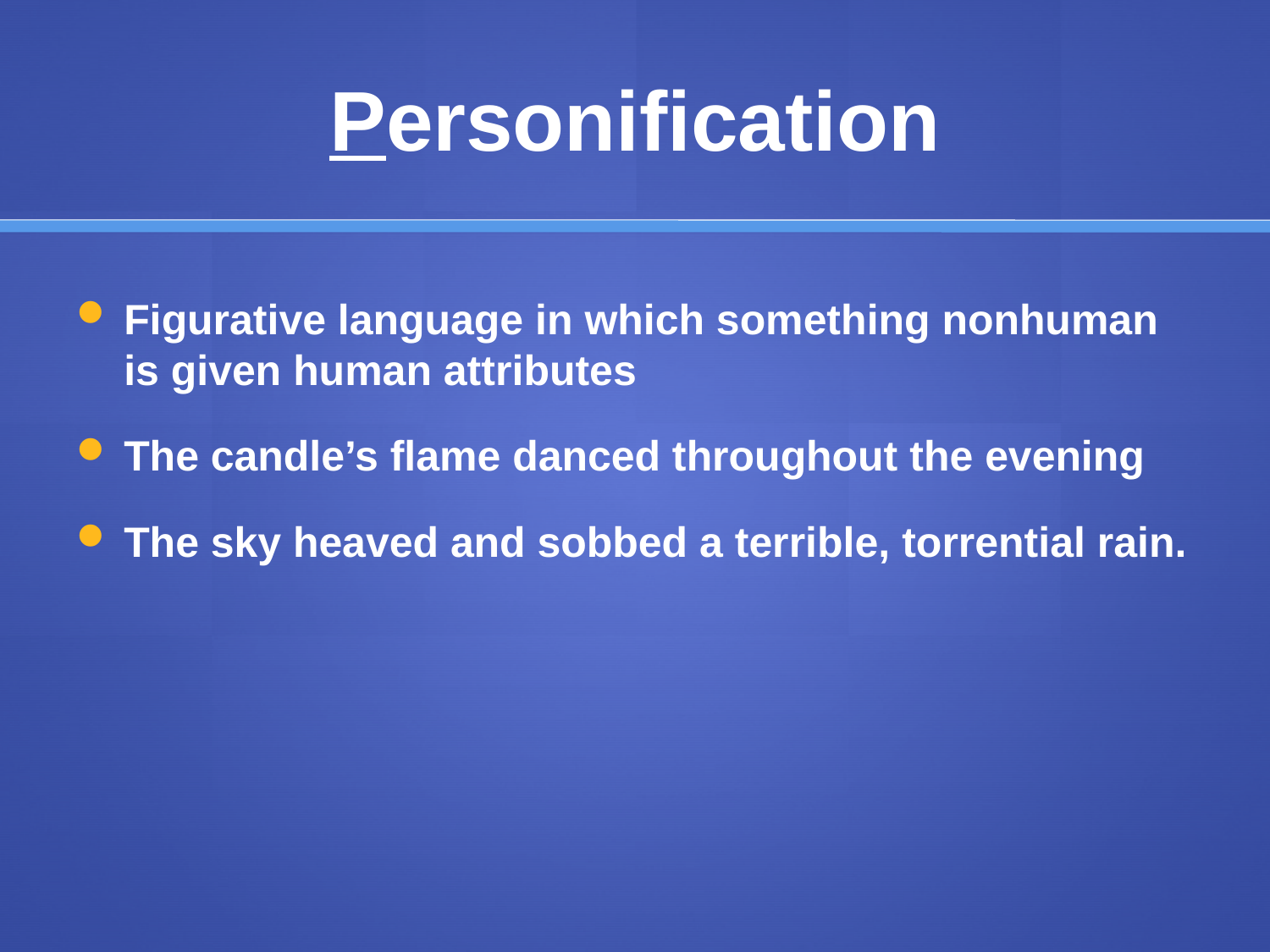

# Personification
Figurative language in which something nonhuman is given human attributes
The candle’s flame danced throughout the evening
The sky heaved and sobbed a terrible, torrential rain.